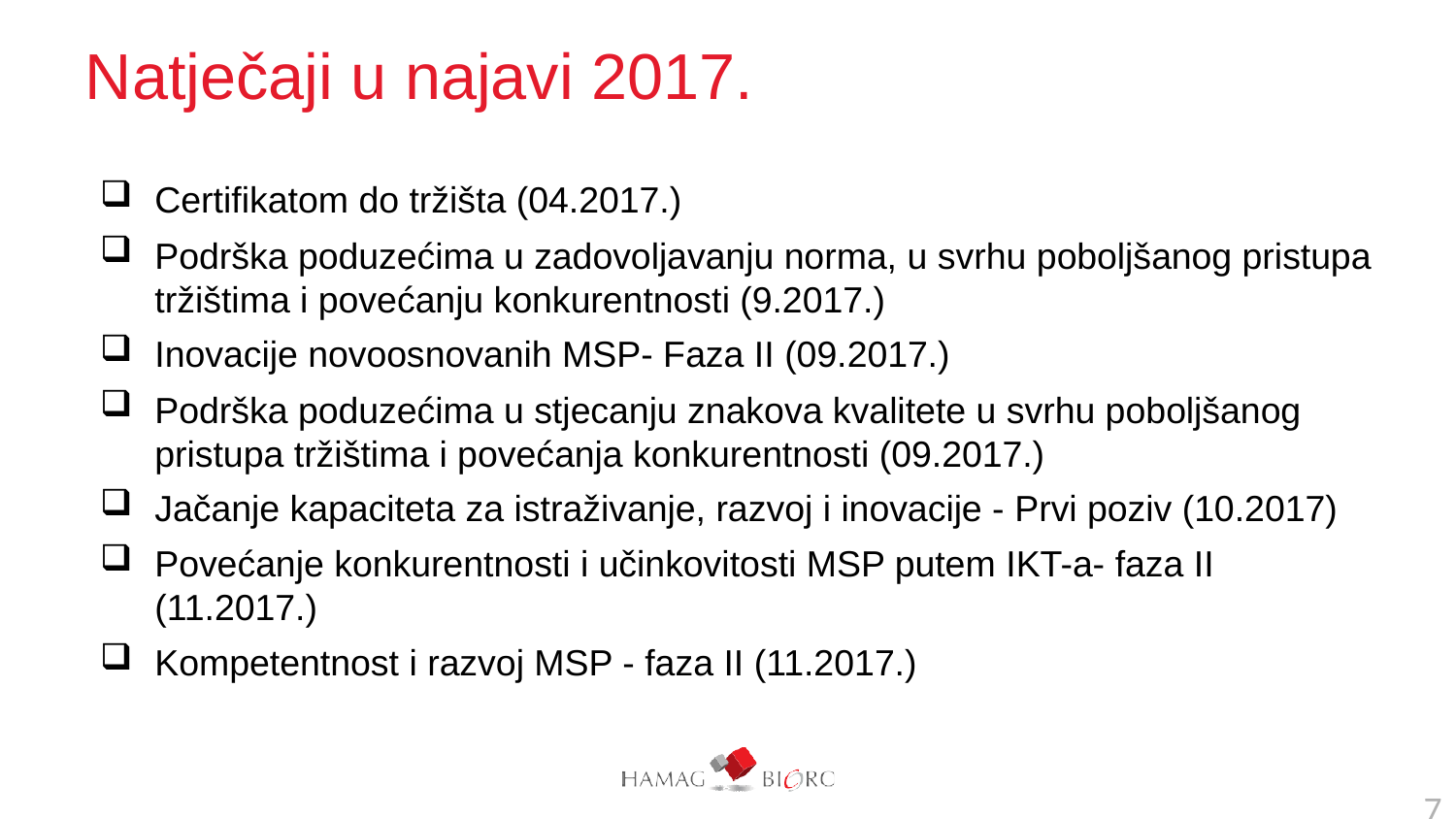

# Natječaji u najavi 2017.
Certifikatom do tržišta (04.2017.)
Podrška poduzećima u zadovoljavanju norma, u svrhu poboljšanog pristupa tržištima i povećanju konkurentnosti (9.2017.)
Inovacije novoosnovanih MSP- Faza II (09.2017.)
Podrška poduzećima u stjecanju znakova kvalitete u svrhu poboljšanog pristupa tržištima i povećanja konkurentnosti (09.2017.)
Jačanje kapaciteta za istraživanje, razvoj i inovacije - Prvi poziv (10.2017)
Povećanje konkurentnosti i učinkovitosti MSP putem IKT-a- faza II (11.2017.)
Kompetentnost i razvoj MSP - faza II (11.2017.)

7